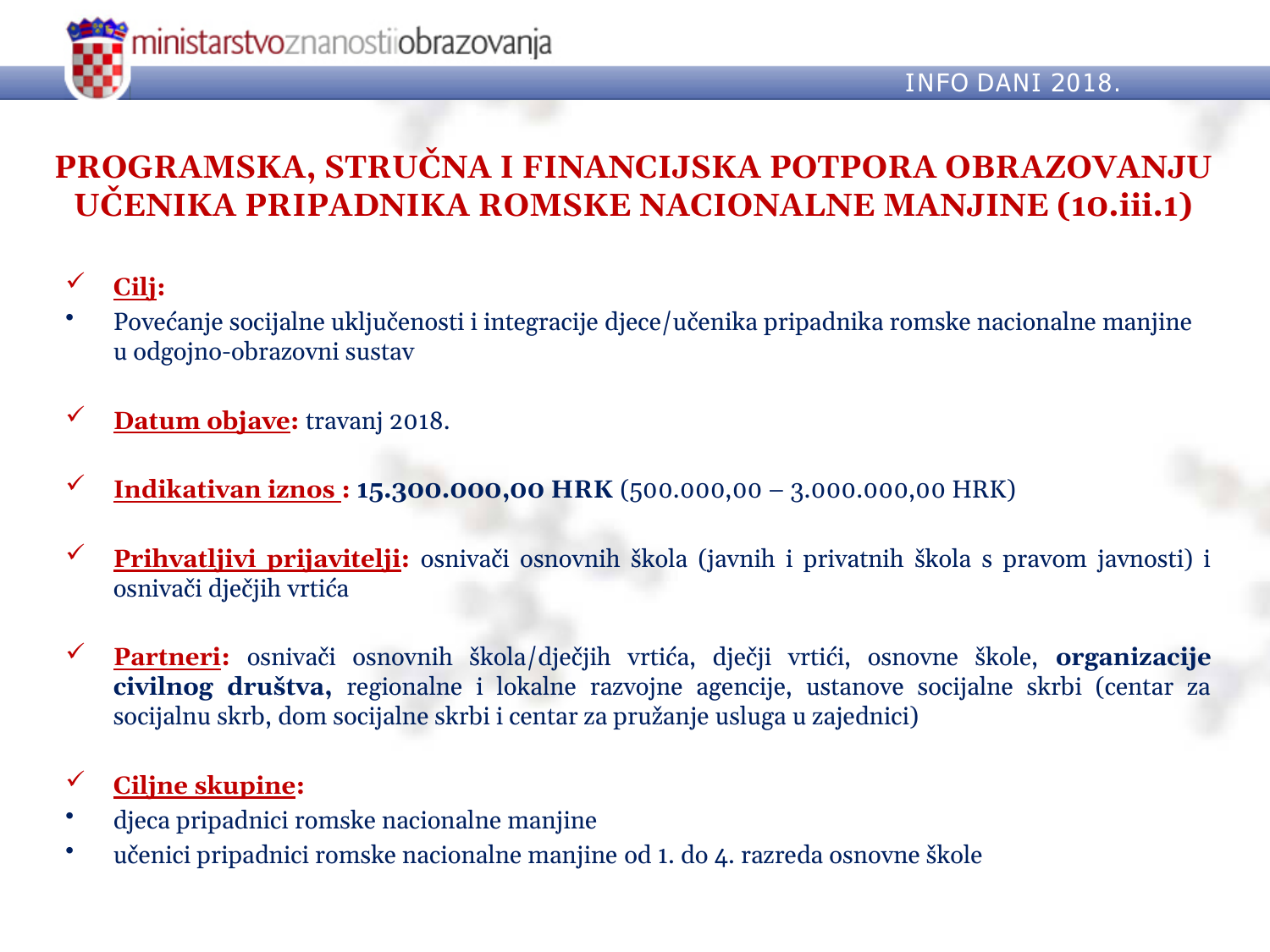

INFO DANI 2018.
# PROGRAMSKA, STRUČNA I FINANCIJSKA POTPORA OBRAZOVANJU UČENIKA PRIPADNIKA ROMSKE NACIONALNE MANJINE (10.iii.1)
Cilj:
Povećanje socijalne uključenosti i integracije djece/učenika pripadnika romske nacionalne manjine u odgojno-obrazovni sustav

Datum objave: travanj 2018.

Indikativan iznos : 15.300.000,00 HRK (500.000,00 – 3.000.000,00 HRK)

Prihvatljivi prijavitelji: osnivači osnovnih škola (javnih i privatnih škola s pravom javnosti) i osnivači dječjih vrtića

Partneri: osnivači osnovnih škola/dječjih vrtića, dječji vrtići, osnovne škole, organizacije civilnog društva, regionalne i lokalne razvojne agencije, ustanove socijalne skrbi (centar za socijalnu skrb, dom socijalne skrbi i centar za pružanje usluga u zajednici)

Ciljne skupine:
djeca pripadnici romske nacionalne manjine
učenici pripadnici romske nacionalne manjine od 1. do 4. razreda osnovne škole